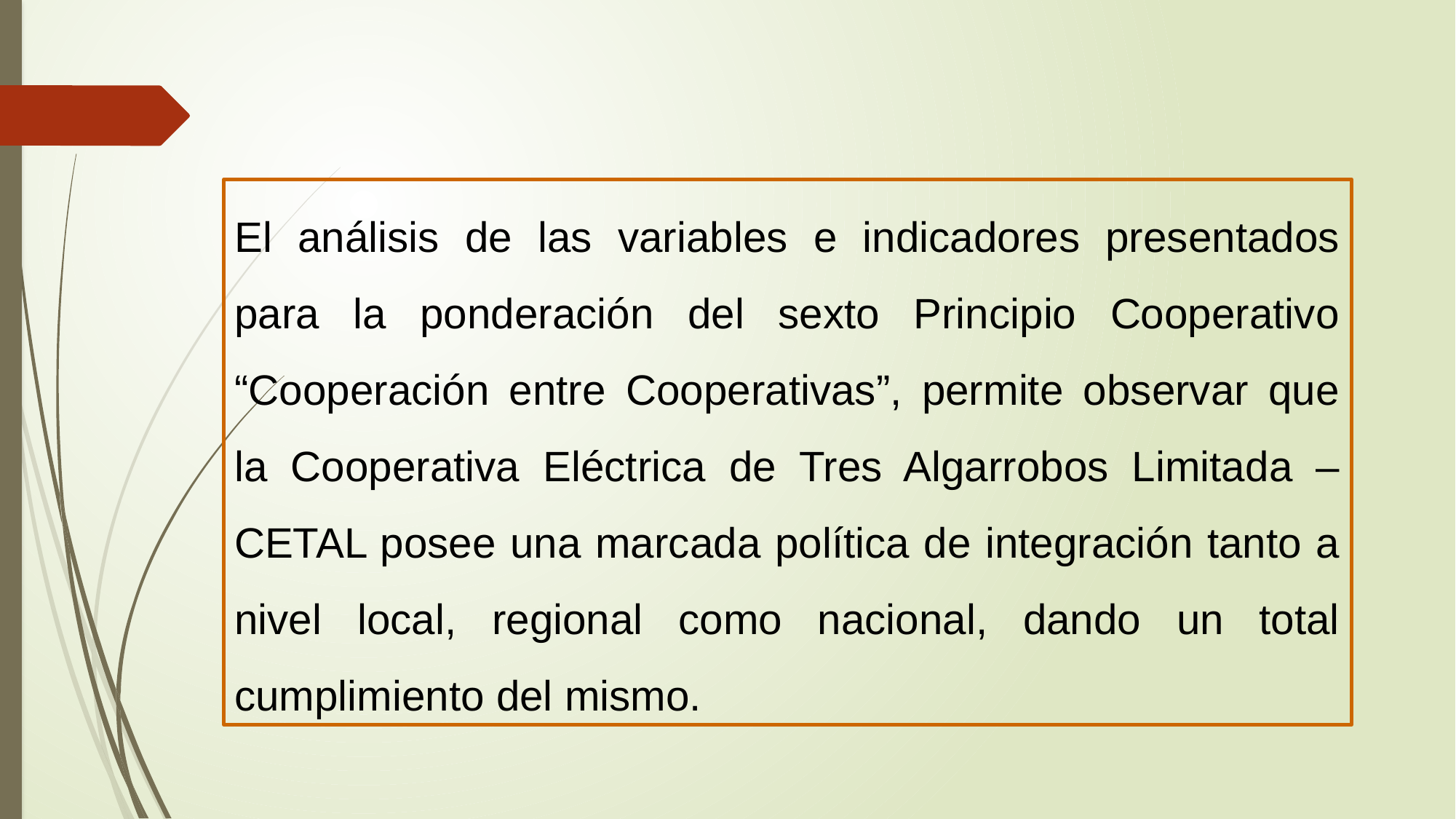

El análisis de las variables e indicadores presentados para la ponderación del sexto Principio Cooperativo “Cooperación entre Cooperativas”, permite observar que la Cooperativa Eléctrica de Tres Algarrobos Limitada – CETAL posee una marcada política de integración tanto a nivel local, regional como nacional, dando un total cumplimiento del mismo.